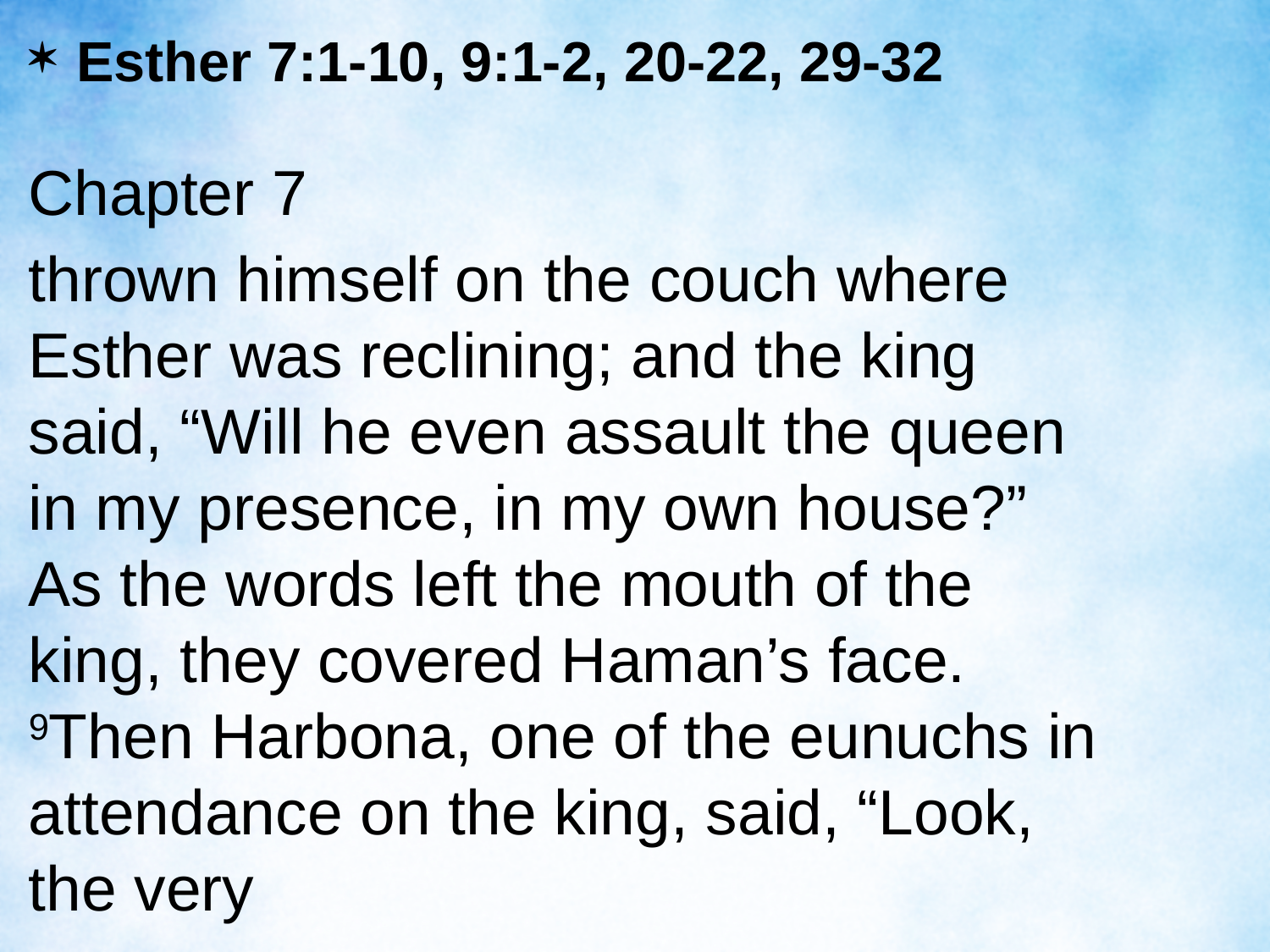

Esther 7:1-10, 9:1-2, 20-22, 29-32
Chapter 7
thrown himself on the couch where Esther was reclining; and the king said, “Will he even assault the queen in my presence, in my own house?” As the words left the mouth of the king, they covered Haman’s face. 9Then Harbona, one of the eunuchs in attendance on the king, said, “Look, the very